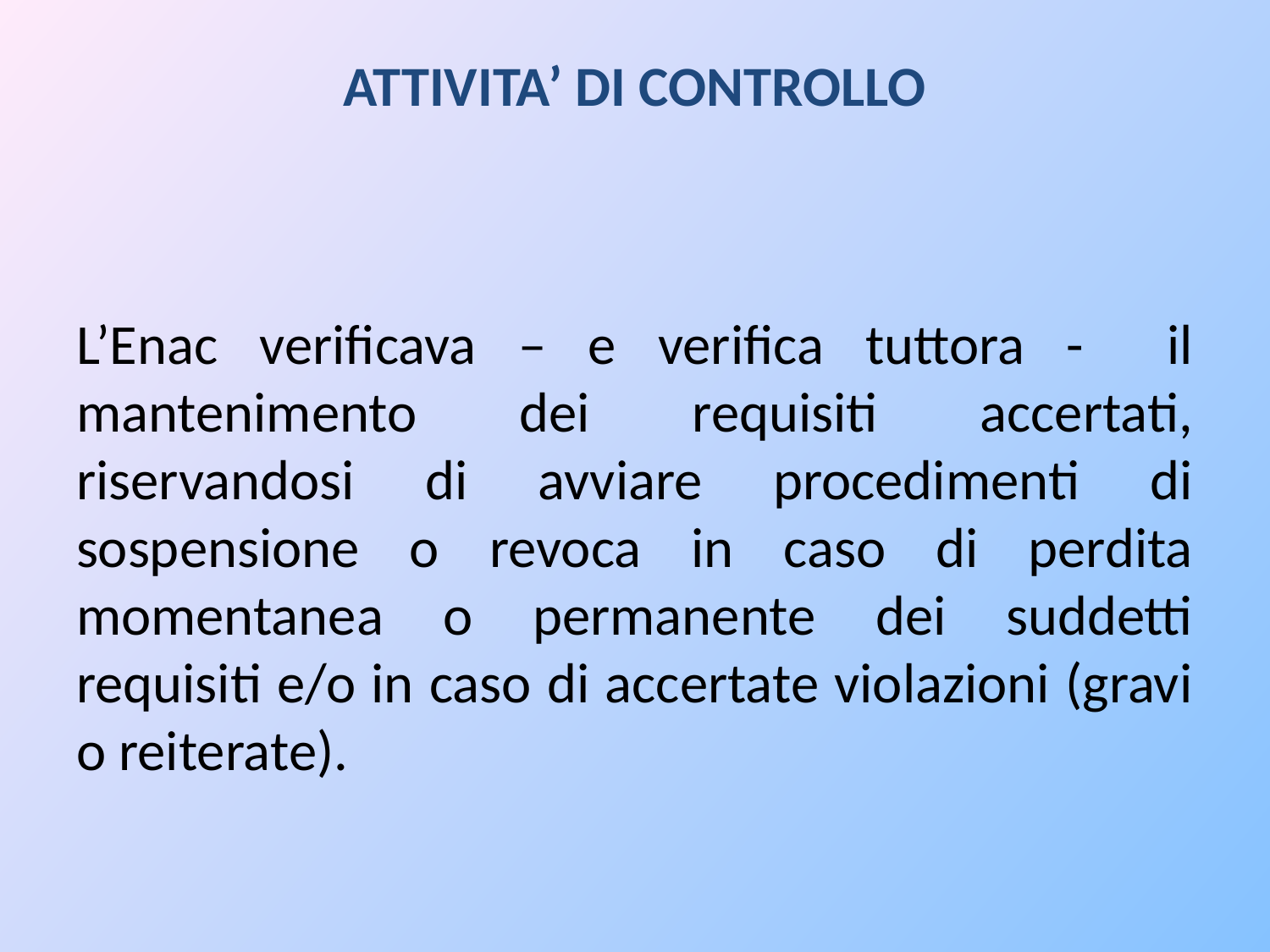

# ATTIVITA’ DI CONTROLLO

L’Enac verificava – e verifica tuttora -  il mantenimento dei requisiti accertati, riservandosi di avviare procedimenti di sospensione o revoca in caso di perdita momentanea o permanente dei suddetti requisiti e/o in caso di accertate violazioni (gravi o reiterate).